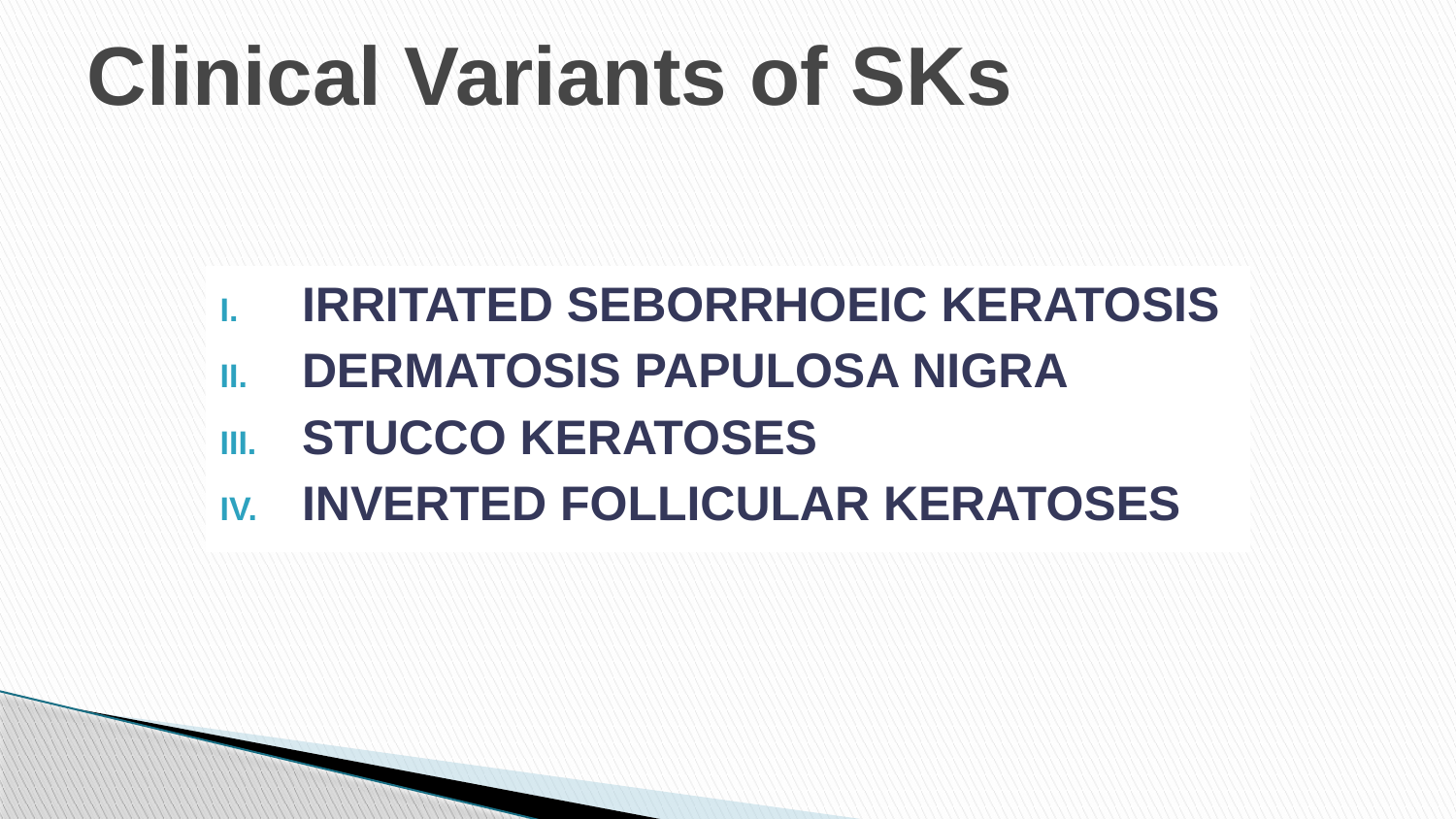

# Clinical Variants of SKs
IRRITATED SEBORRHOEIC KERATOSIS
DERMATOSIS PAPULOSA NIGRA
STUCCO KERATOSES
INVERTED FOLLICULAR KERATOSES